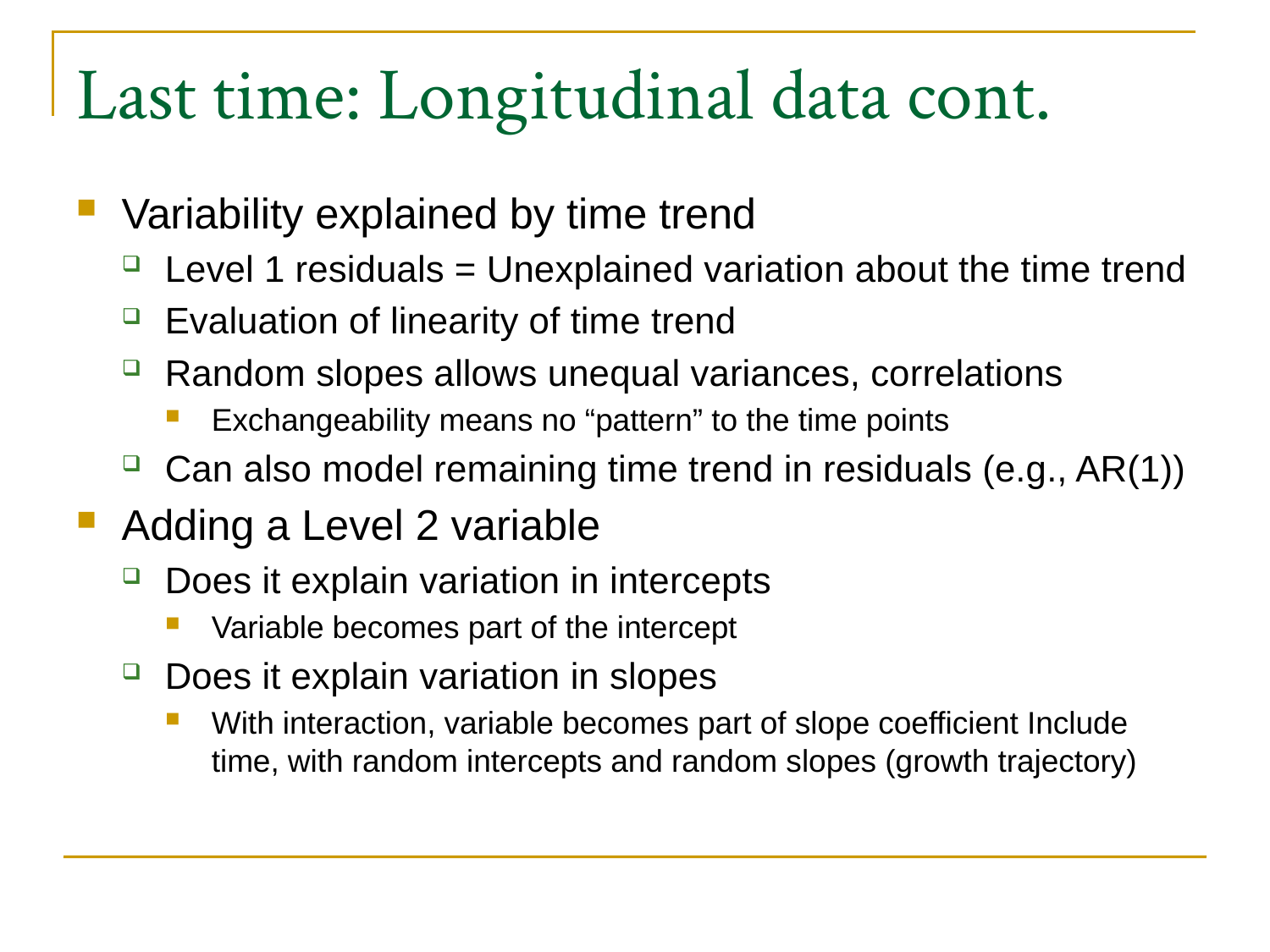

# Last time: Longitudinal data cont.
Variability explained by time trend
Level 1 residuals = Unexplained variation about the time trend
Evaluation of linearity of time trend
Random slopes allows unequal variances, correlations
Exchangeability means no “pattern” to the time points
Can also model remaining time trend in residuals (e.g., AR(1))
Adding a Level 2 variable
Does it explain variation in intercepts
Variable becomes part of the intercept
Does it explain variation in slopes
With interaction, variable becomes part of slope coefficient Include time, with random intercepts and random slopes (growth trajectory)